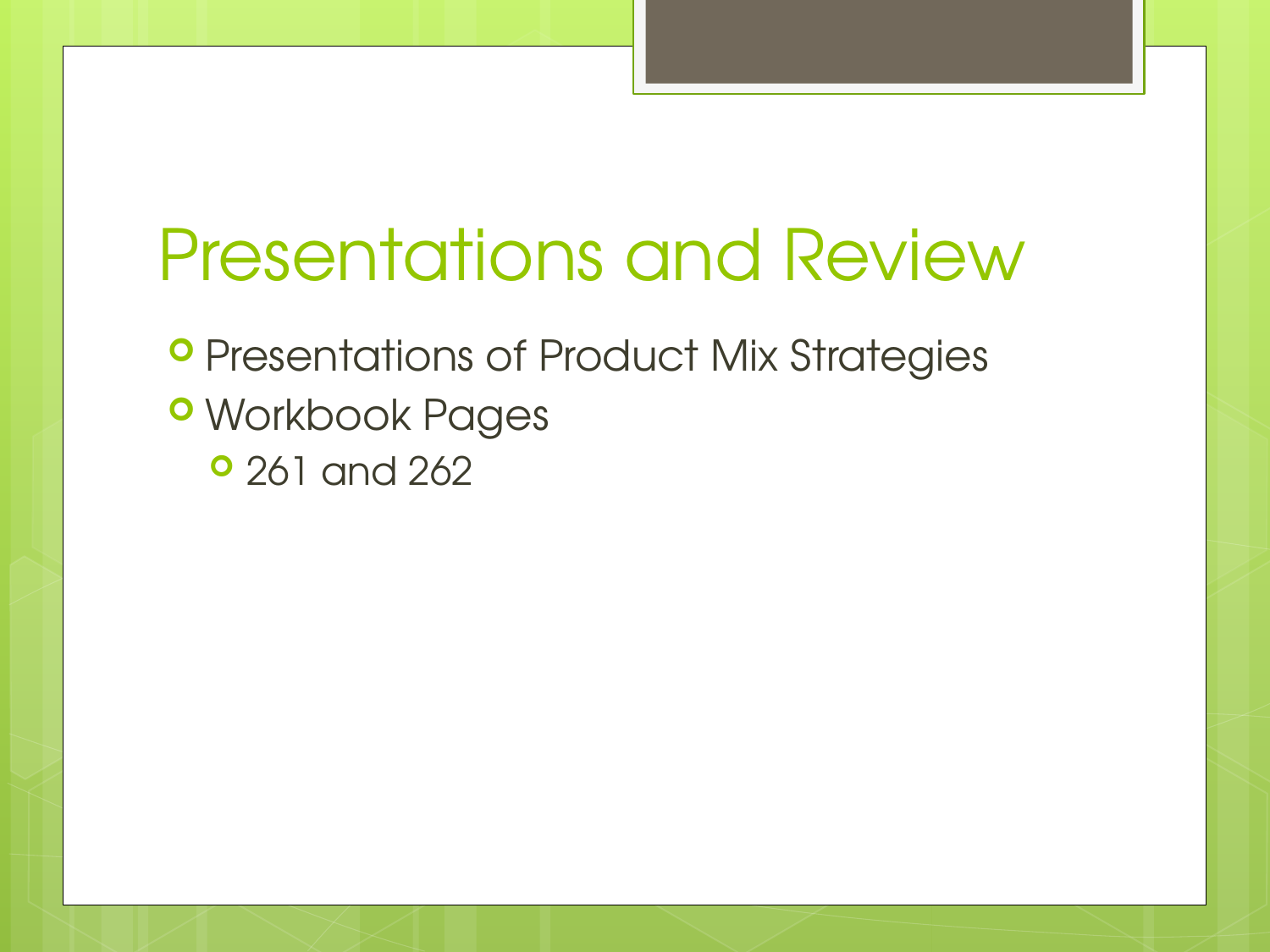

# Presentations and Review
Presentations of Product Mix Strategies
Workbook Pages
261 and 262